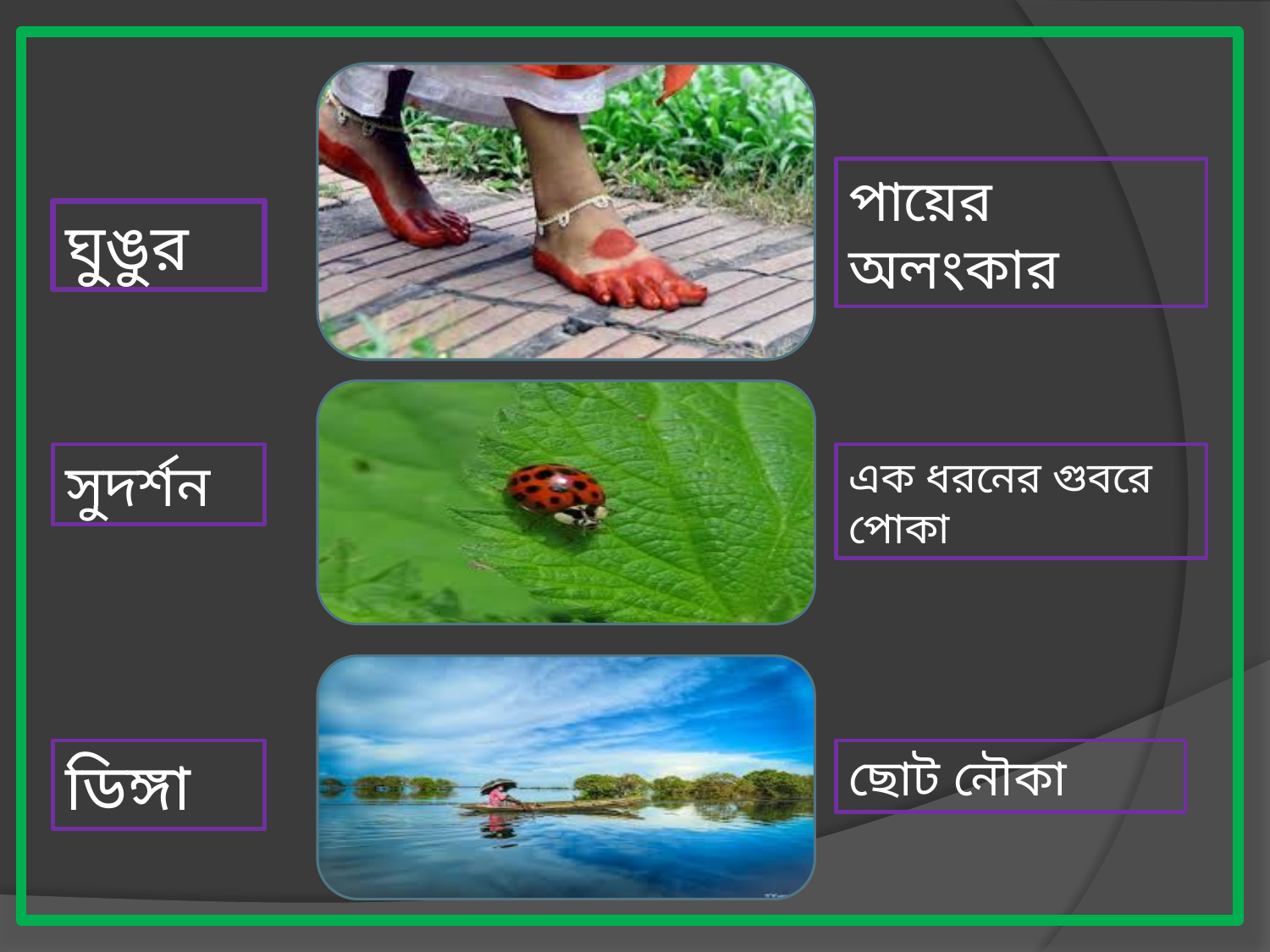

পায়ের অলংকার
ঘুঙুর

সুদর্শন
এক ধরনের গুবরে পোকা

ডিঙ্গা
ছোট নৌকা